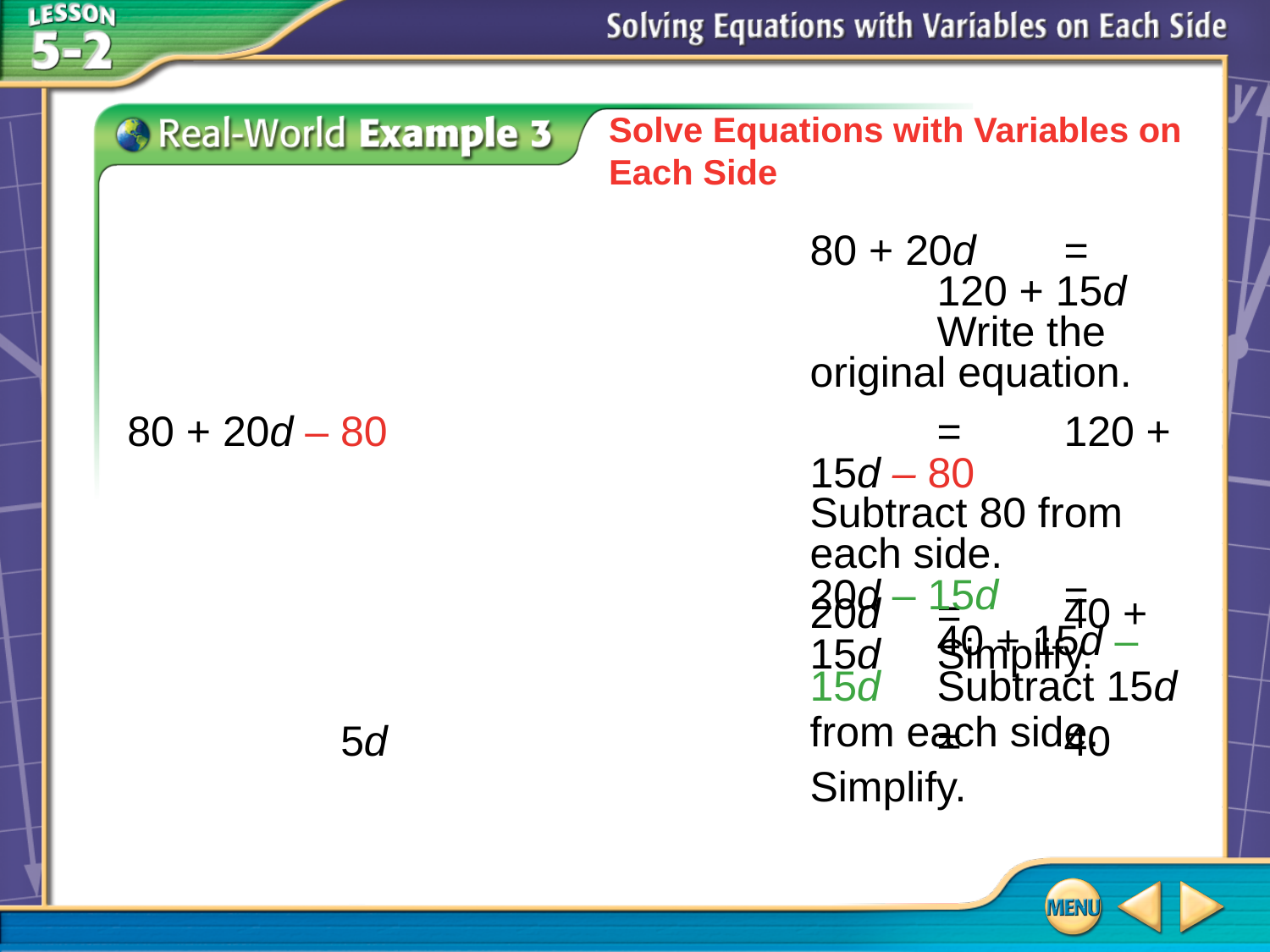

Solve Equations with Variables on Each Side
      	80 + 20d	=	120 + 15d	Write the original equation.
80 + 20d – 80		=	120 + 15d – 80	Subtract 80 from each side.
          	20d	=	40 + 15d	Simplify.
	20d – 15d	=	40 + 15d – 15d	Subtract 15d from each side.
                  5d		=	40	Simplify.
# Example 3